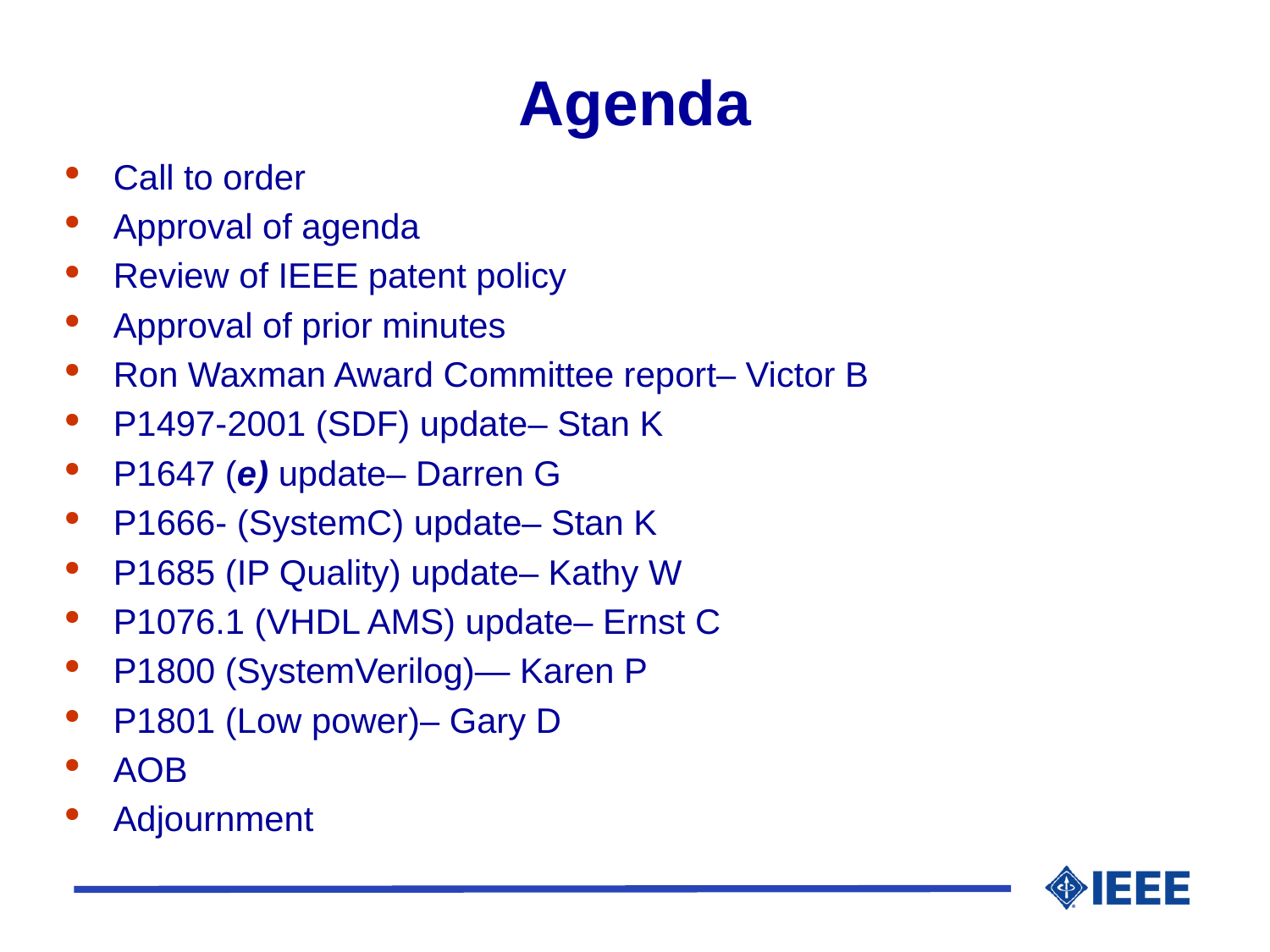

# Agenda
Call to order
Approval of agenda
Review of IEEE patent policy
Approval of prior minutes
Ron Waxman Award Committee report– Victor B
P1497-2001 (SDF) update– Stan K
P1647 (e) update– Darren G
P1666- (SystemC) update– Stan K
P1685 (IP Quality) update– Kathy W
P1076.1 (VHDL AMS) update– Ernst C
P1800 (SystemVerilog)— Karen P
P1801 (Low power)– Gary D
AOB
Adjournment